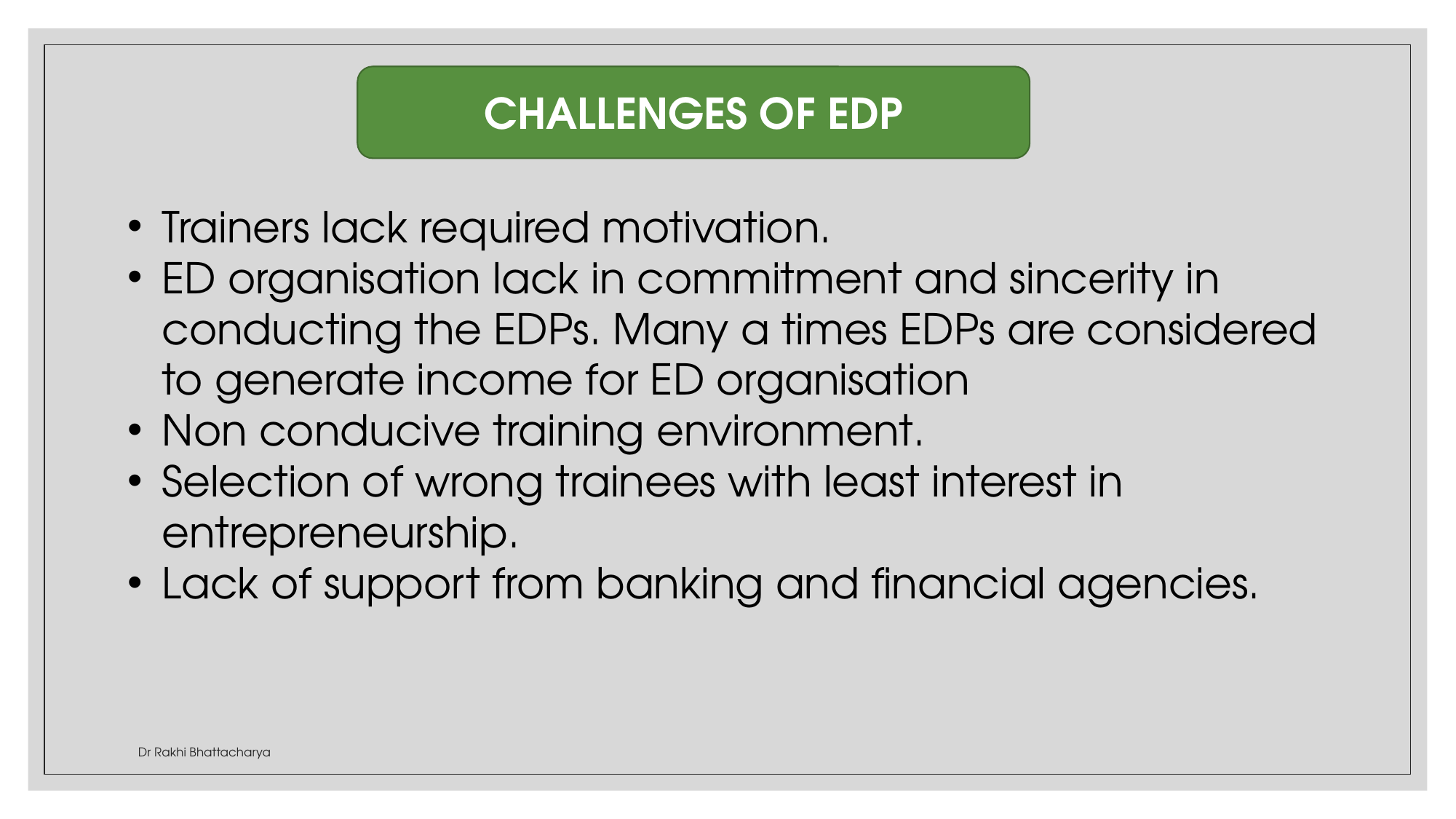

CHALLENGES OF EDP
Trainers lack required motivation.
ED organisation lack in commitment and sincerity in conducting the EDPs. Many a times EDPs are considered to generate income for ED organisation
Non conducive training environment.
Selection of wrong trainees with least interest in entrepreneurship.
Lack of support from banking and financial agencies.

Dr Rakhi Bhattacharya